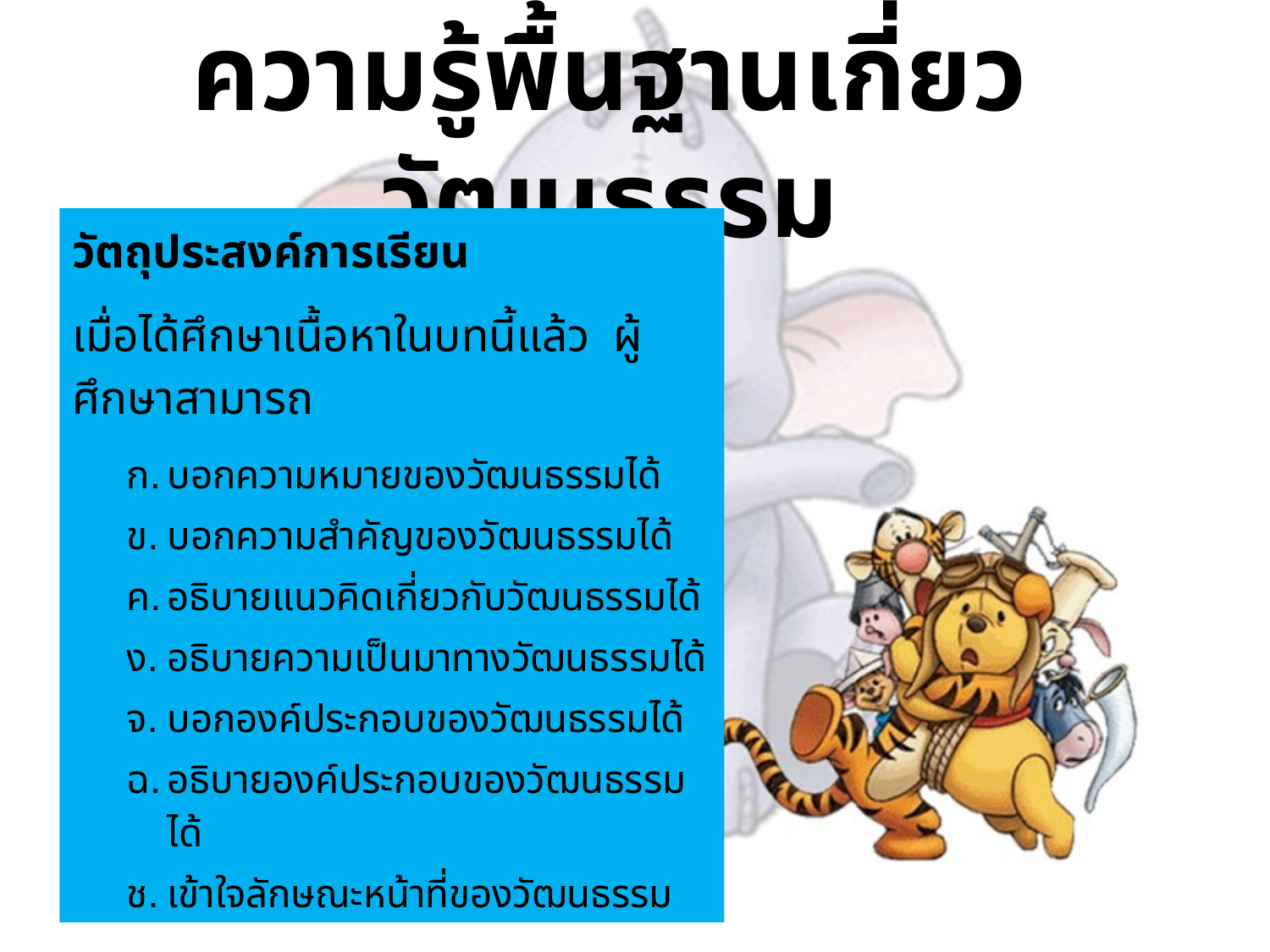

# ความรู้พื้นฐานเกี่ยววัฒนธรรม
วัตถุประสงค์การเรียน
เมื่อได้ศึกษาเนื้อหาในบทนี้แล้ว  ผู้ศึกษาสามารถ
บอกความหมายของวัฒนธรรมได้
บอกความสำคัญของวัฒนธรรมได้
อธิบายแนวคิดเกี่ยวกับวัฒนธรรมได้
อธิบายความเป็นมาทางวัฒนธรรมได้
บอกองค์ประกอบของวัฒนธรรมได้
อธิบายองค์ประกอบของวัฒนธรรมได้
เข้าใจลักษณะหน้าที่ของวัฒนธรรม